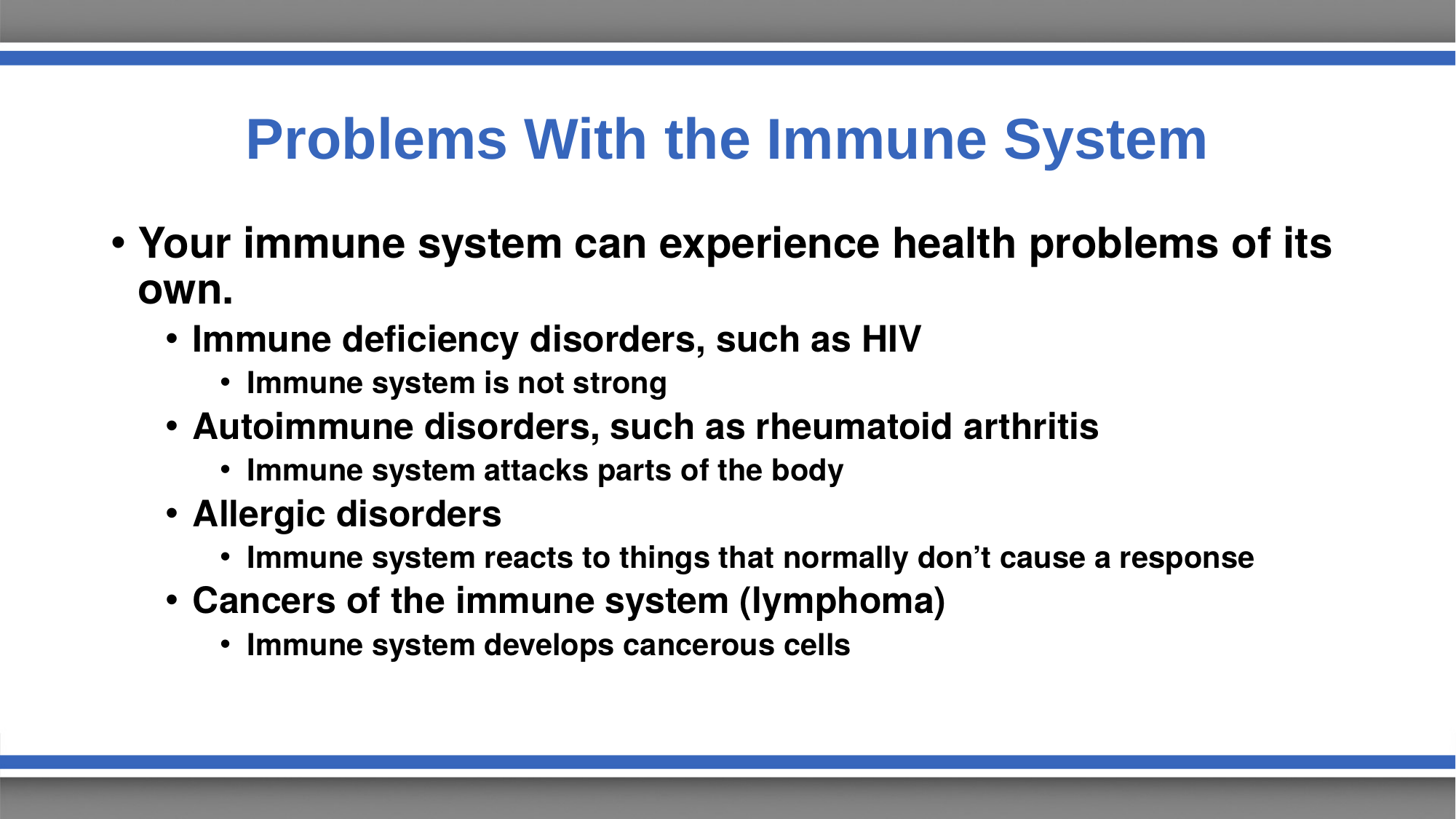

# Problems With the Immune System
Your immune system can experience health problems of its own.
Immune deficiency disorders, such as HIV
Immune system is not strong
Autoimmune disorders, such as rheumatoid arthritis
Immune system attacks parts of the body
Allergic disorders
Immune system reacts to things that normally don’t cause a response
Cancers of the immune system (lymphoma)
Immune system develops cancerous cells